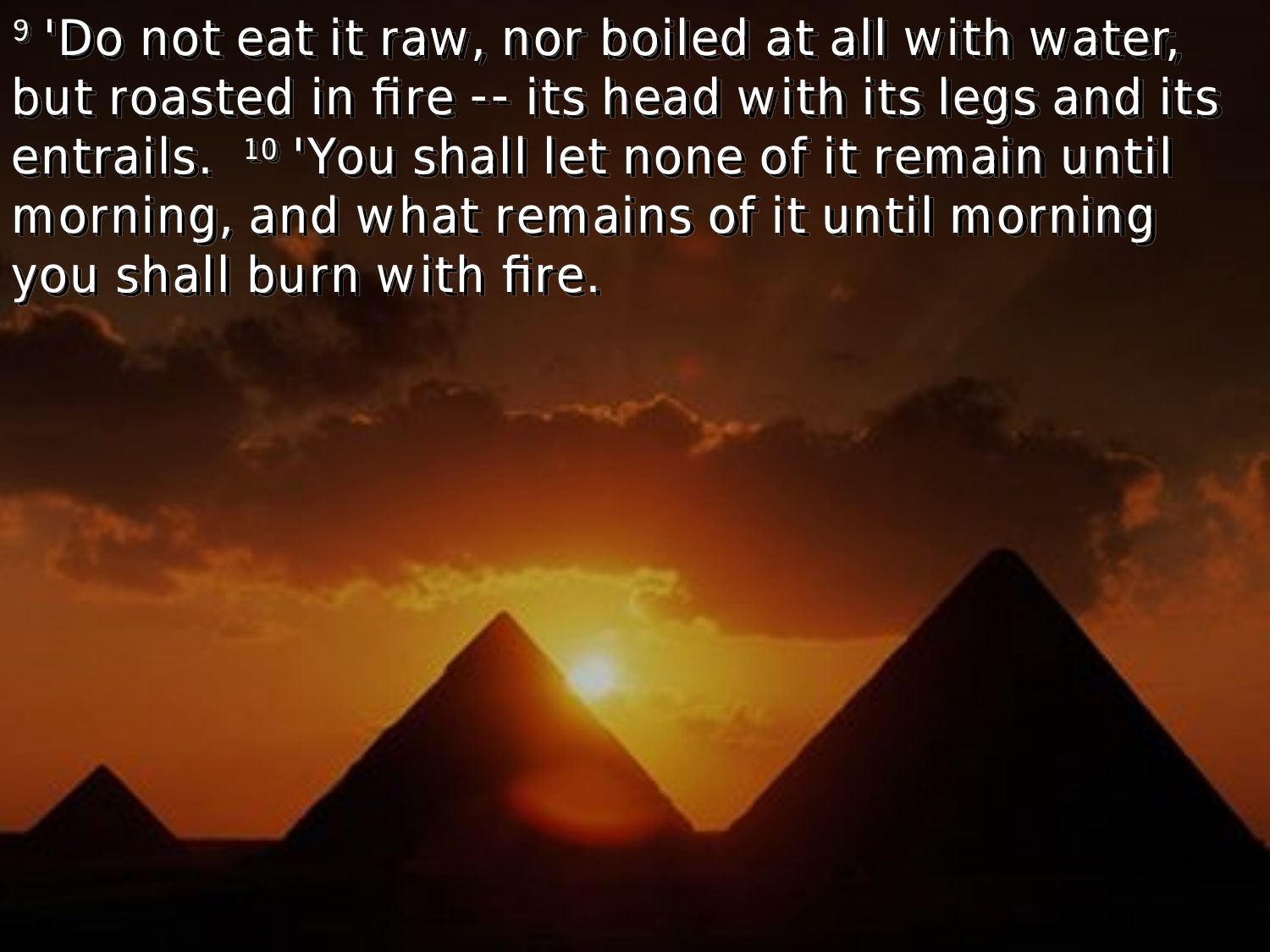

9 'Do not eat it raw, nor boiled at all with water, but roasted in fire -- its head with its legs and its entrails.  10 'You shall let none of it remain until morning, and what remains of it until morning you shall burn with fire.